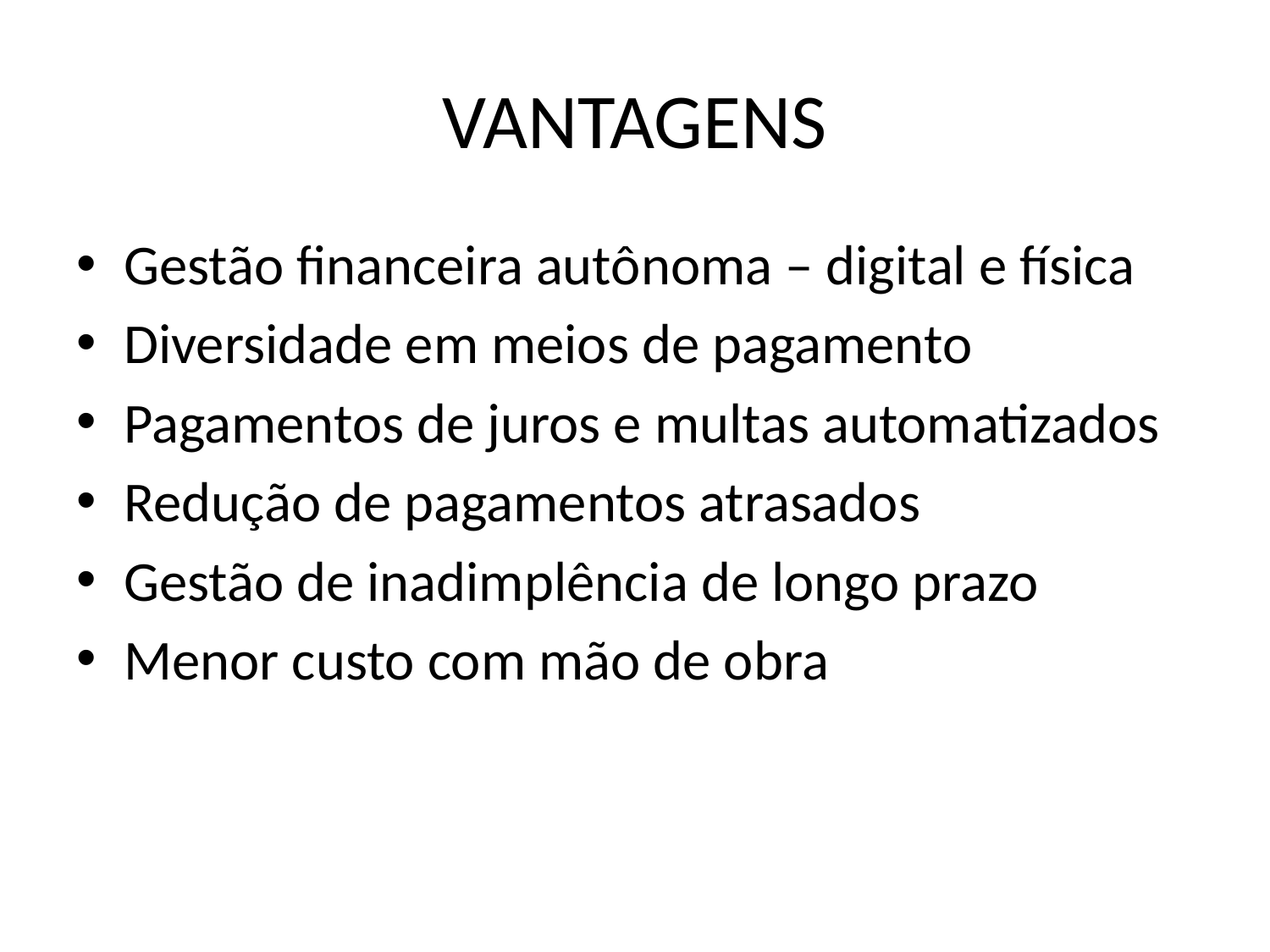

# VANTAGENS
Gestão financeira autônoma – digital e física
Diversidade em meios de pagamento
Pagamentos de juros e multas automatizados
Redução de pagamentos atrasados
Gestão de inadimplência de longo prazo
Menor custo com mão de obra